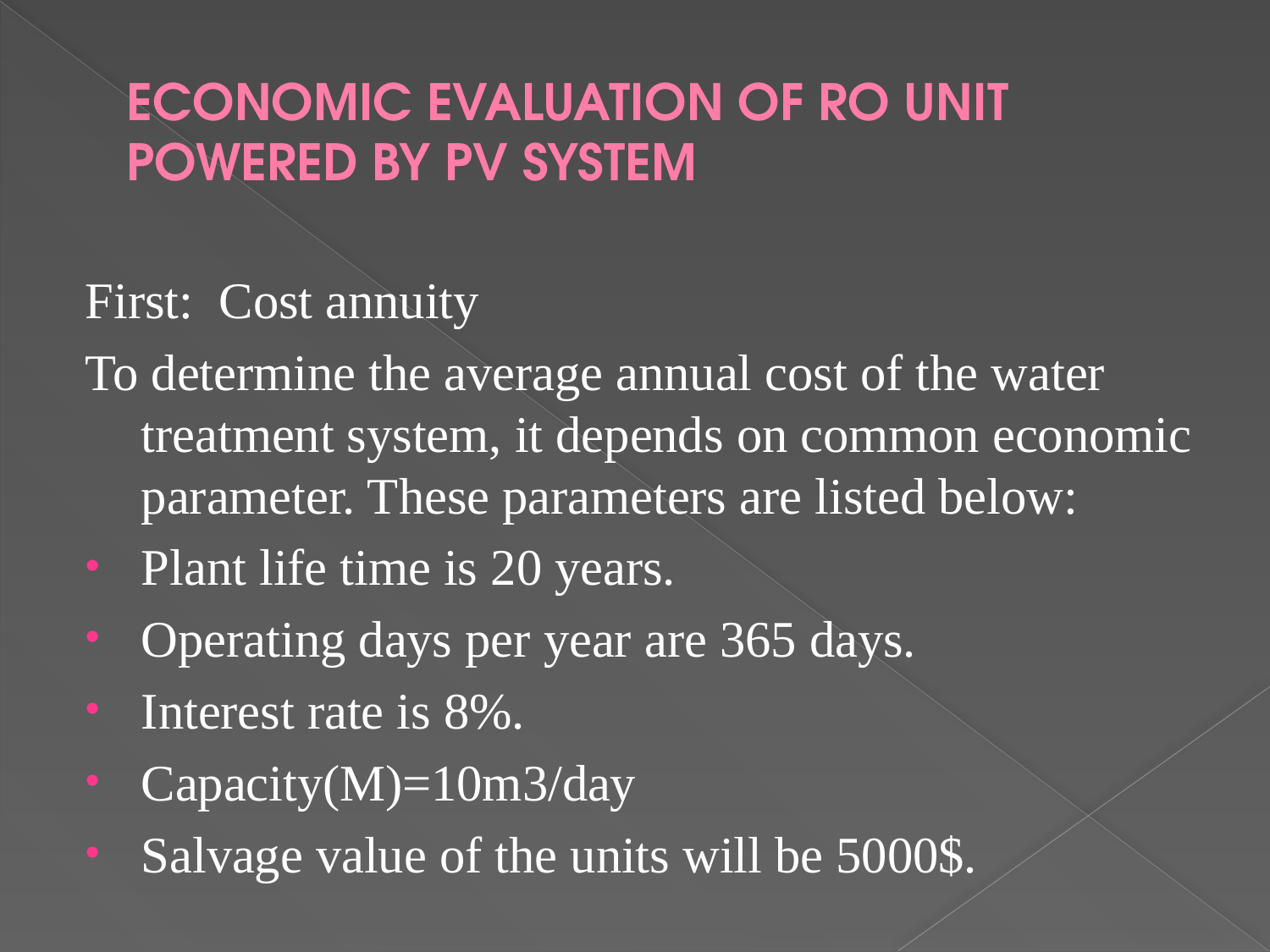

# ECONOMIC EVALUATION OF RO UNIT POWERED BY PV SYSTEM
First:  Cost annuity
To determine the average annual cost of the water treatment system, it depends on common economic parameter. These parameters are listed below:
Plant life time is 20 years.
Operating days per year are 365 days.
Interest rate is 8%.
Capacity(M)=10m3/day
Salvage value of the units will be 5000$.